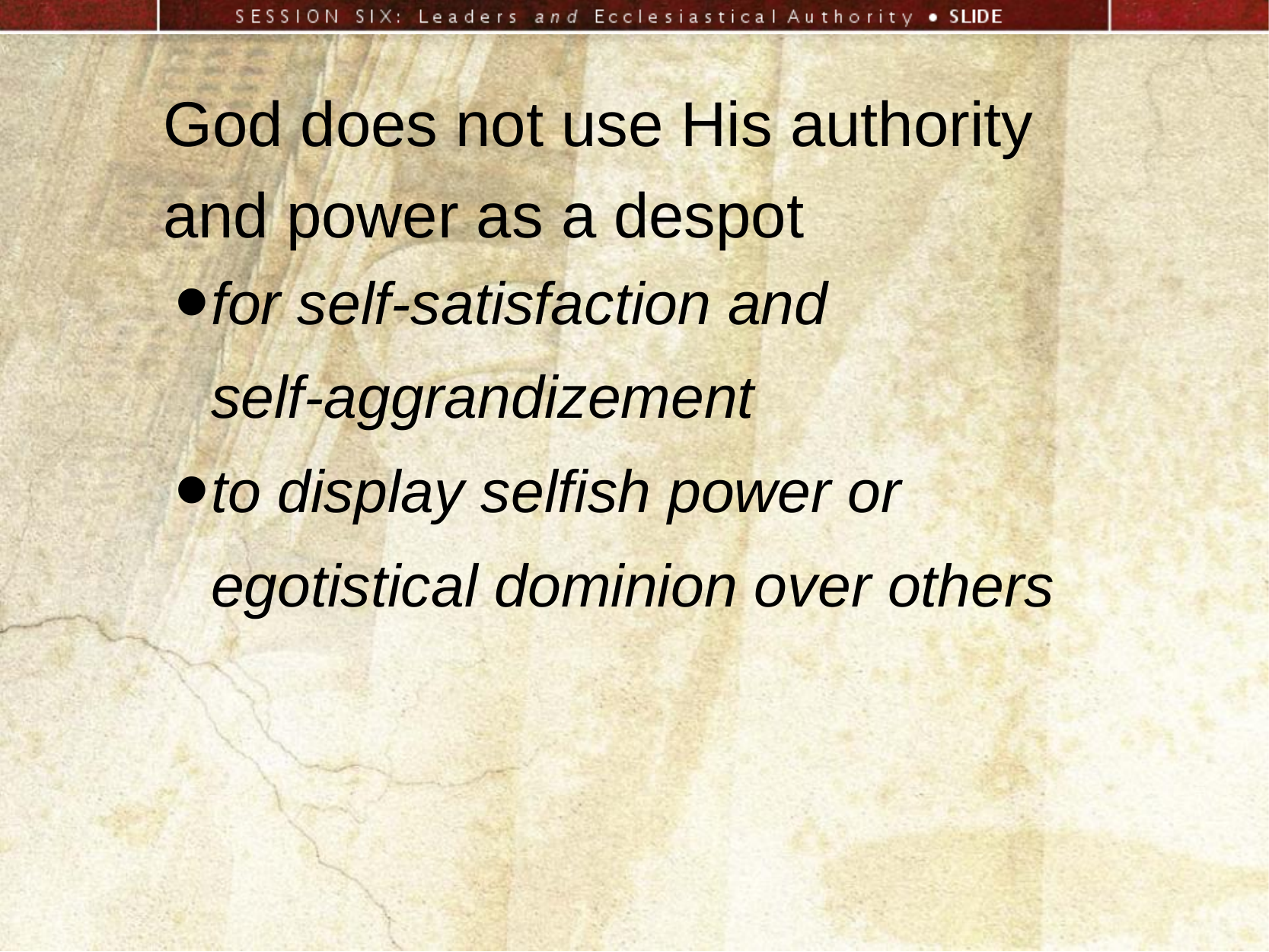

God does not use His authority and power as a despot
for self-satisfaction and
self-aggrandizement
to display selfish power or egotistical dominion over others